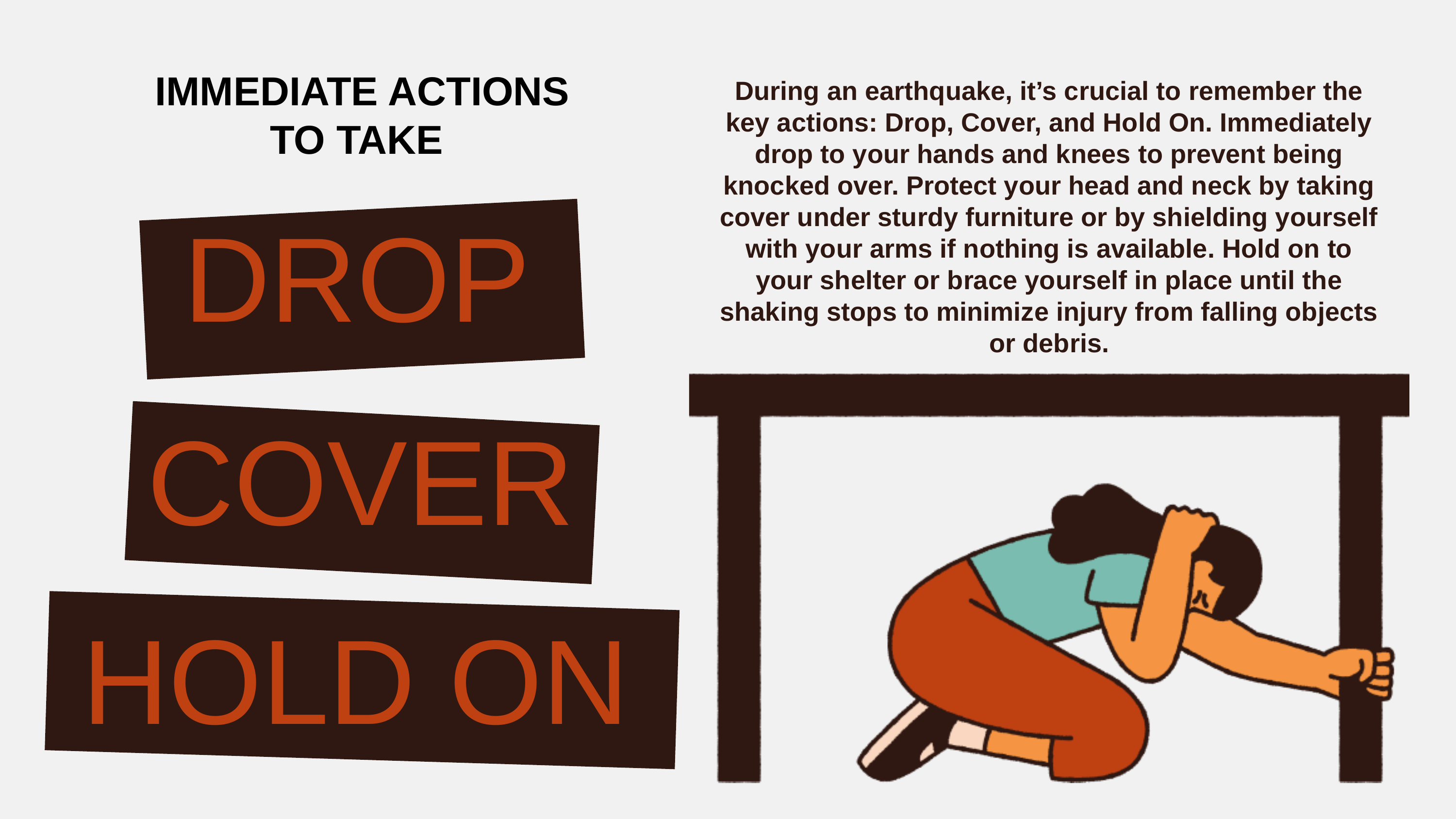

IMMEDIATE ACTIONS TO TAKE
During an earthquake, it’s crucial to remember the key actions: Drop, Cover, and Hold On. Immediately drop to your hands and knees to prevent being knocked over. Protect your head and neck by taking cover under sturdy furniture or by shielding yourself with your arms if nothing is available. Hold on to your shelter or brace yourself in place until the shaking stops to minimize injury from falling objects or debris.

DROP

COVER

HOLD ON